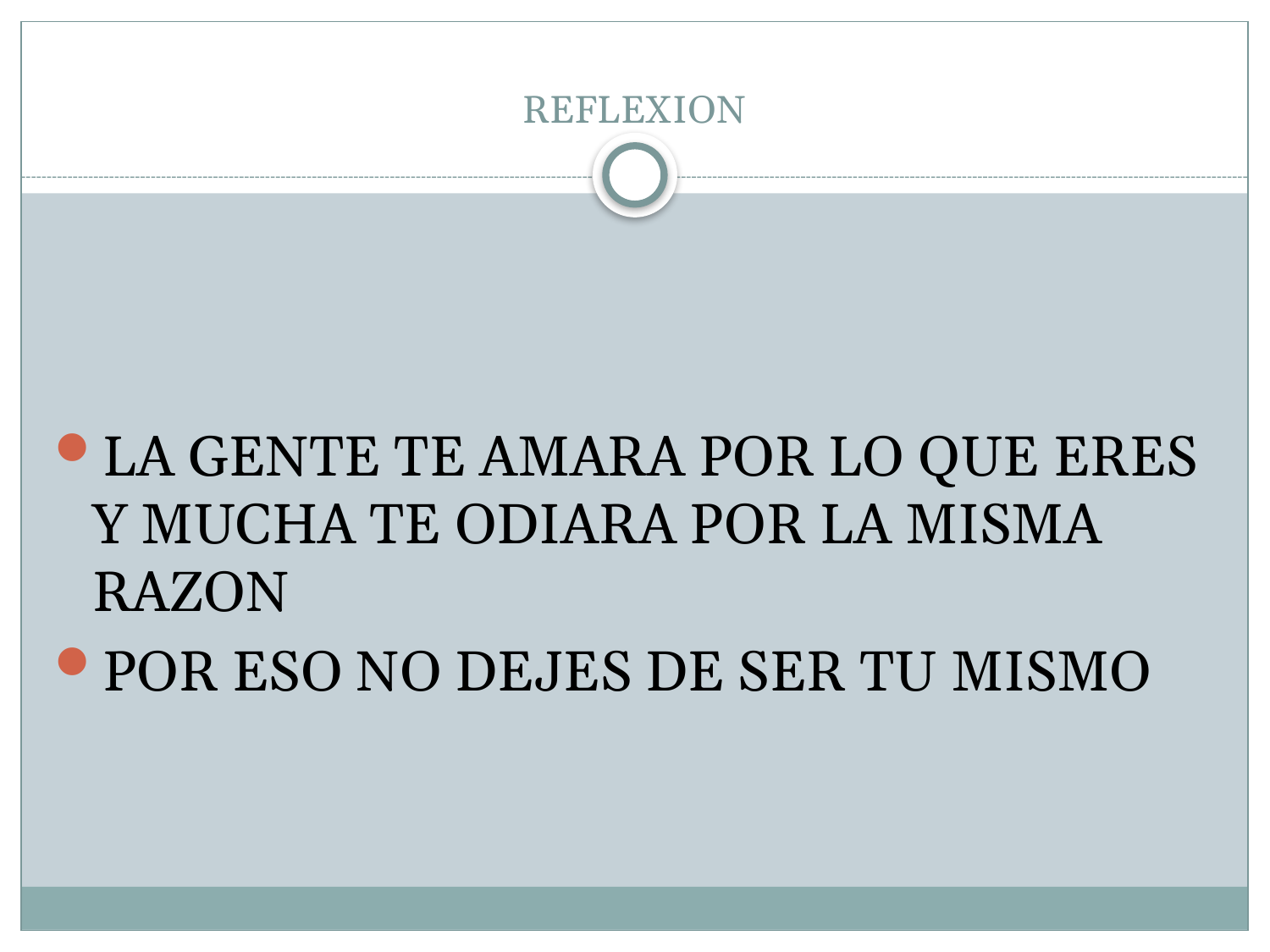

# REFLEXION

LA GENTE TE AMARA POR LO QUE ERES Y MUCHA TE ODIARA POR LA MISMA RAZON
POR ESO NO DEJES DE SER TU MISMO